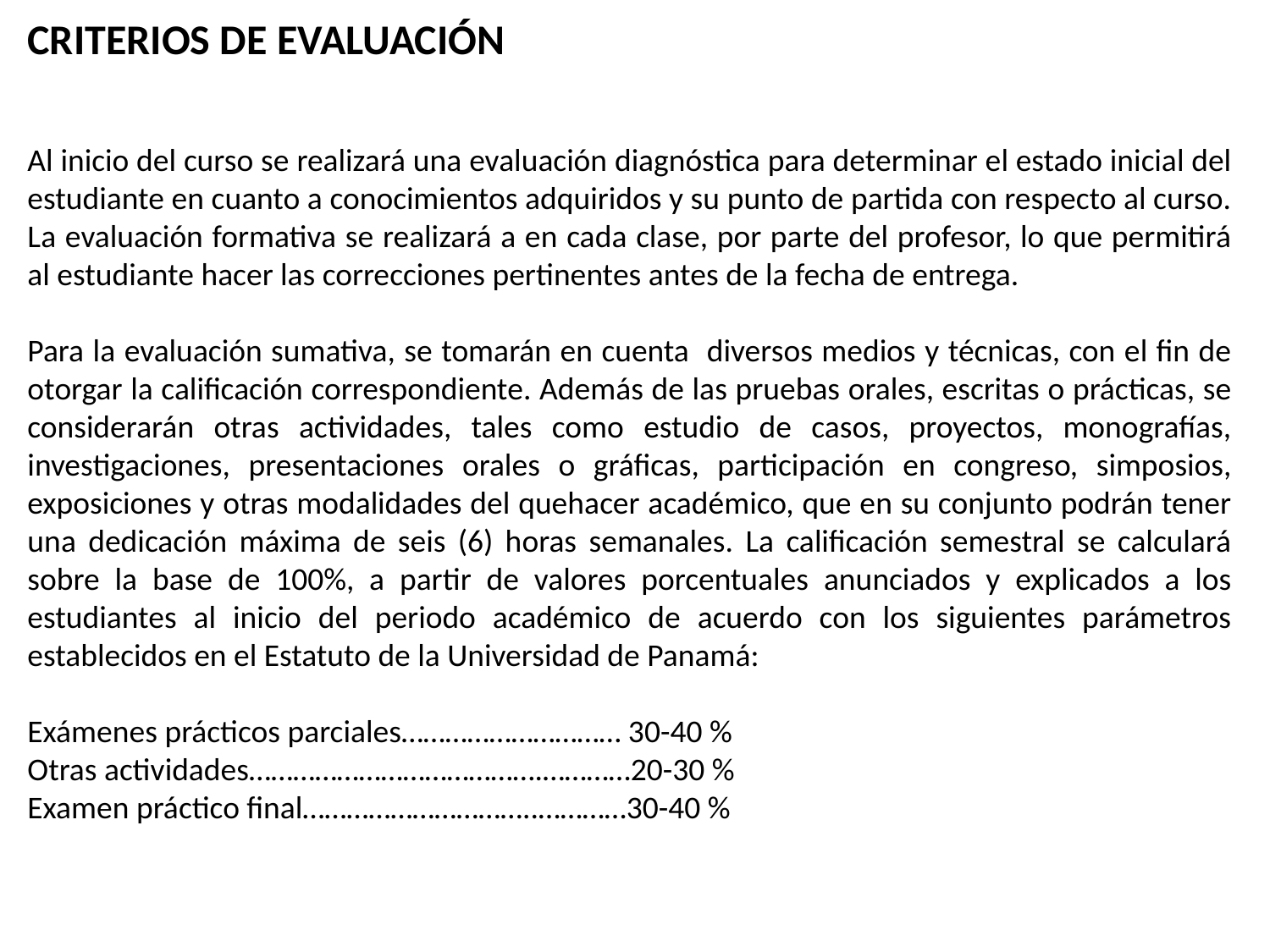

CRITERIOS DE EVALUACIÓN

Al inicio del curso se realizará una evaluación diagnóstica para determinar el estado inicial del estudiante en cuanto a conocimientos adquiridos y su punto de partida con respecto al curso. La evaluación formativa se realizará a en cada clase, por parte del profesor, lo que permitirá al estudiante hacer las correcciones pertinentes antes de la fecha de entrega.

Para la evaluación sumativa, se tomarán en cuenta  diversos medios y técnicas, con el fin de otorgar la calificación correspondiente. Además de las pruebas orales, escritas o prácticas, se considerarán otras actividades, tales como estudio de casos, proyectos, monografías, investigaciones, presentaciones orales o gráficas, participación en congreso, simposios, exposiciones y otras modalidades del quehacer académico, que en su conjunto podrán tener una dedicación máxima de seis (6) horas semanales. La calificación semestral se calculará sobre la base de 100%, a partir de valores porcentuales anunciados y explicados a los estudiantes al inicio del periodo académico de acuerdo con los siguientes parámetros establecidos en el Estatuto de la Universidad de Panamá:

Exámenes prácticos parciales………………………… 30-40 %
Otras actividades………………………………….…………20-30 %
Examen práctico final…………………………..…………30-40 %